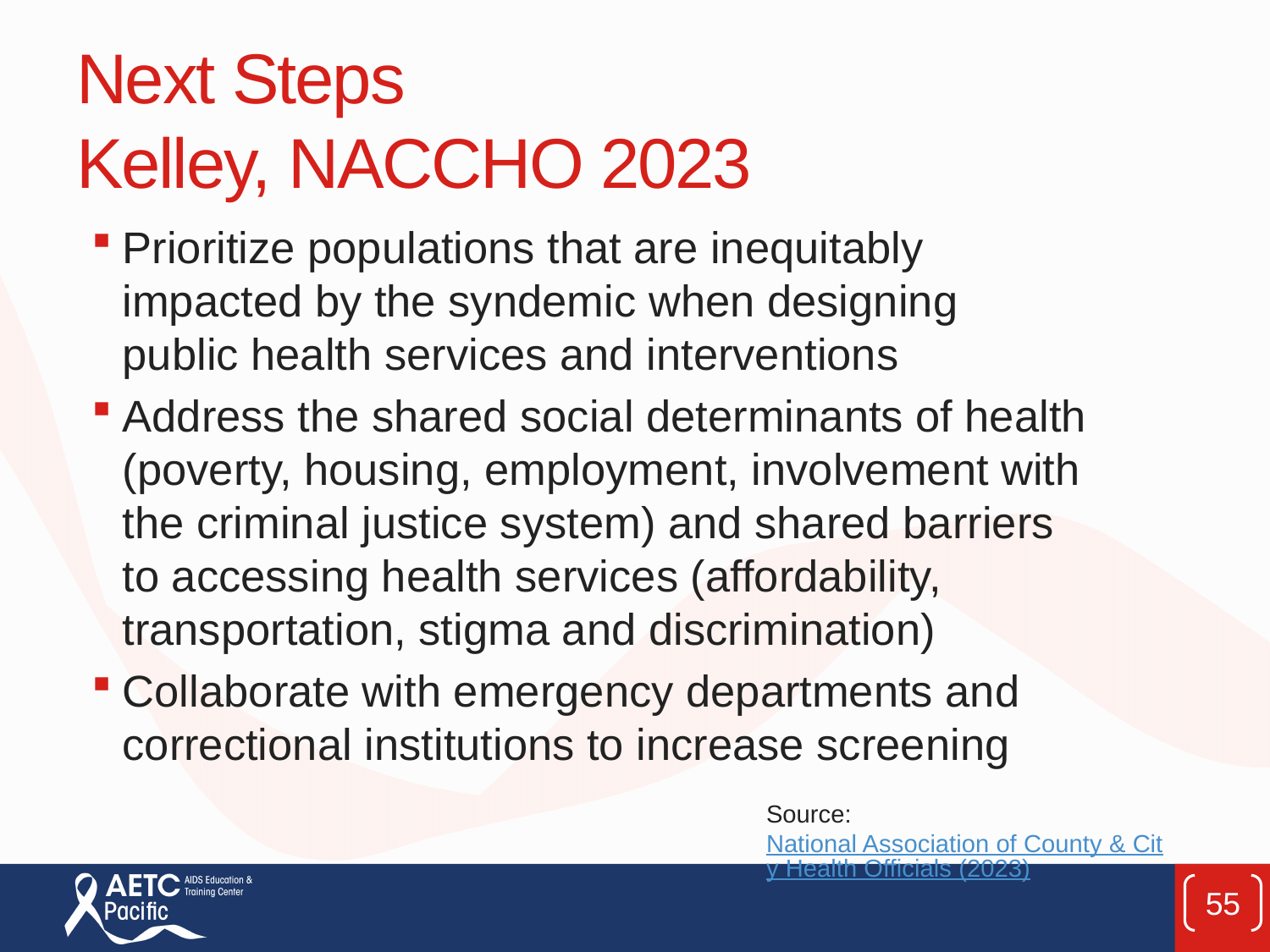

# Next Steps Kelley, NACCHO 2023
Prioritize populations that are inequitably impacted by the syndemic when designing public health services and interventions
Address the shared social determinants of health (poverty, housing, employment, involvement with the criminal justice system) and shared barriers to accessing health services (affordability, transportation, stigma and discrimination)
Collaborate with emergency departments and correctional institutions to increase screening
Source: National Association of County & City Health Officials (2023)
55